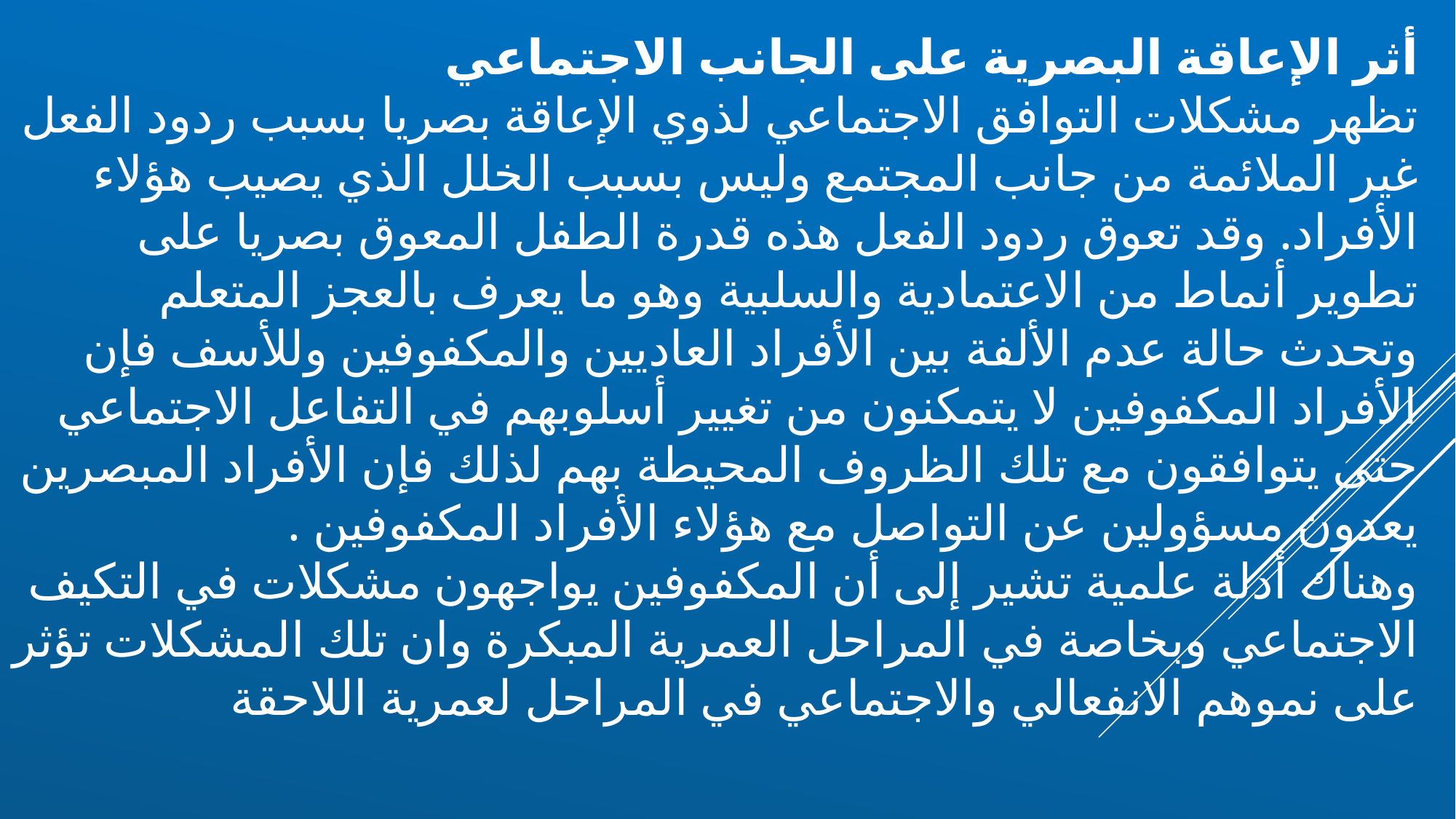

أثر الإعاقة البصرية على الجانب الاجتماعي
تظهر مشكلات التوافق الاجتماعي لذوي الإعاقة بصريا بسبب ردود الفعل غير الملائمة من جانب المجتمع وليس بسبب الخلل الذي يصيب هؤلاء الأفراد. وقد تعوق ردود الفعل هذه قدرة الطفل المعوق بصريا على تطوير أنماط من الاعتمادية والسلبية وهو ما يعرف بالعجز المتعلم وتحدث حالة عدم الألفة بين الأفراد العاديين والمكفوفين وللأسف فإن الأفراد المكفوفين لا يتمكنون من تغيير أسلوبهم في التفاعل الاجتماعي حتى يتوافقون مع تلك الظروف المحيطة بهم لذلك فإن الأفراد المبصرين يعدون مسؤولين عن التواصل مع هؤلاء الأفراد المكفوفين .
وهناك أدلة علمية تشير إلى أن المكفوفين يواجهون مشكلات في التكيف الاجتماعي وبخاصة في المراحل العمرية المبكرة وان تلك المشكلات تؤثر على نموهم الانفعالي والاجتماعي في المراحل لعمرية اللاحقة